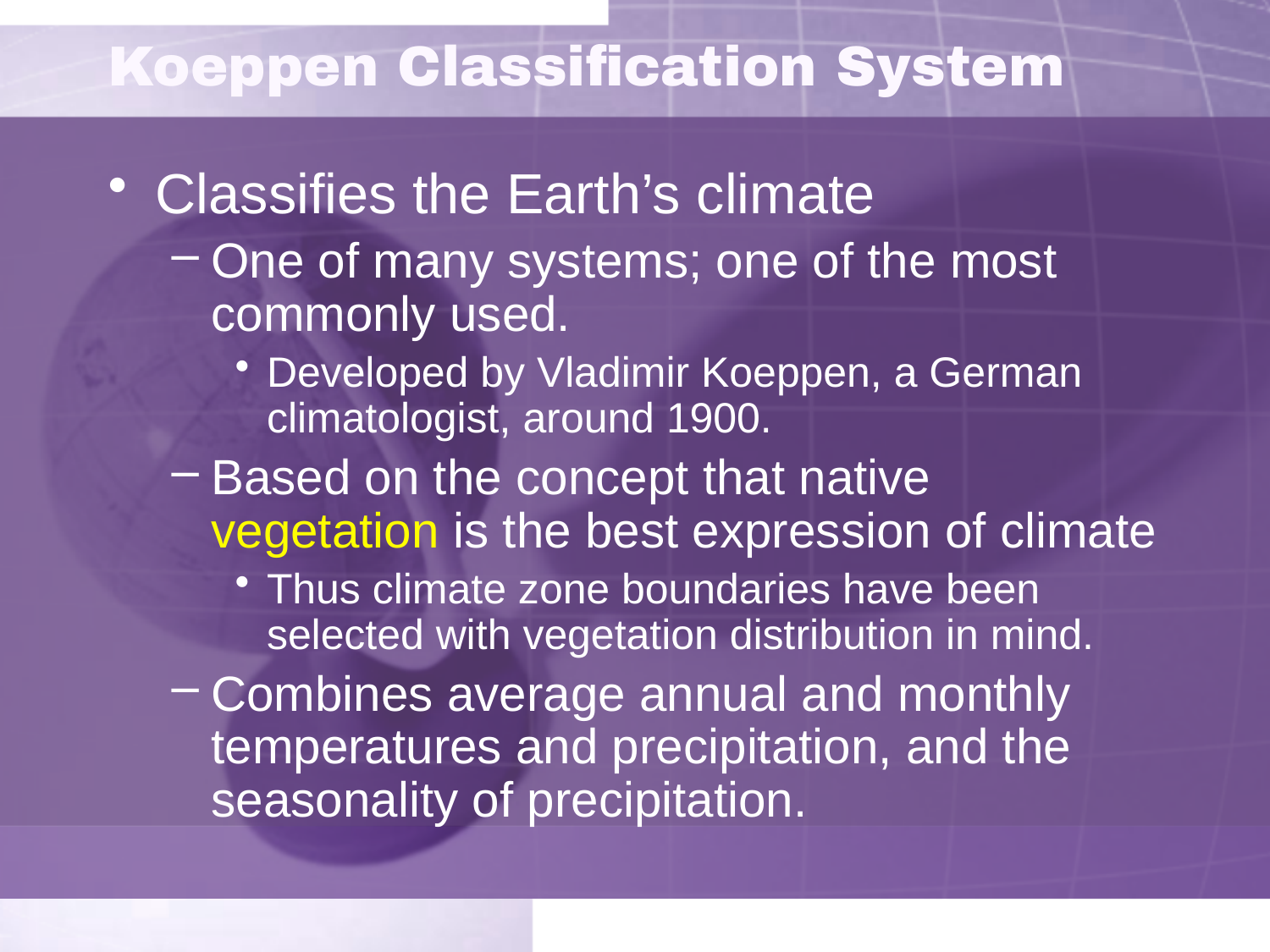

# Koeppen Classification System
Classifies the Earth’s climate
One of many systems; one of the most commonly used.
Developed by Vladimir Koeppen, a German climatologist, around 1900.
Based on the concept that native vegetation is the best expression of climate
Thus climate zone boundaries have been selected with vegetation distribution in mind.
Combines average annual and monthly temperatures and precipitation, and the seasonality of precipitation.